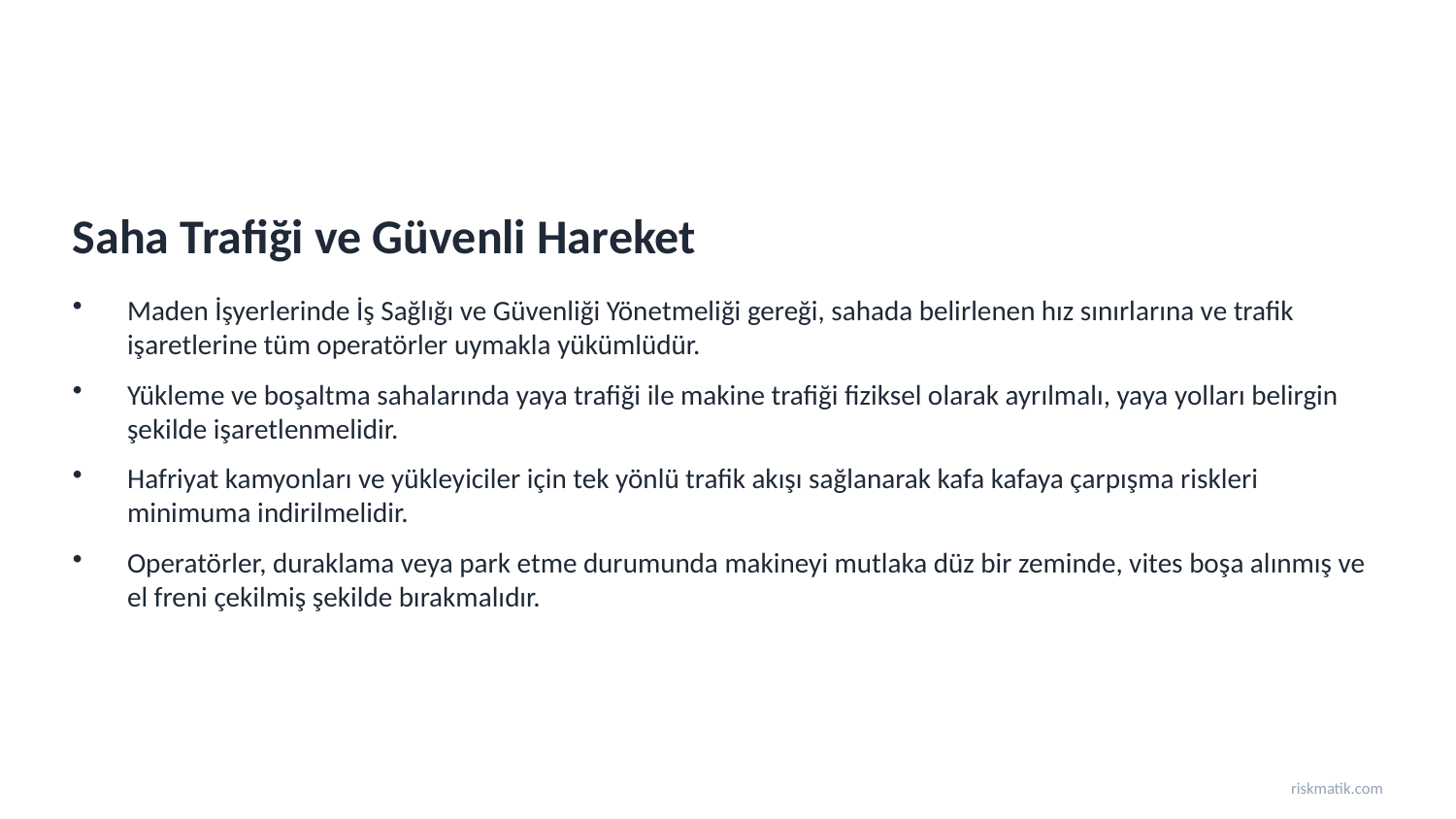

Saha Trafiği ve Güvenli Hareket
Maden İşyerlerinde İş Sağlığı ve Güvenliği Yönetmeliği gereği, sahada belirlenen hız sınırlarına ve trafik işaretlerine tüm operatörler uymakla yükümlüdür.
Yükleme ve boşaltma sahalarında yaya trafiği ile makine trafiği fiziksel olarak ayrılmalı, yaya yolları belirgin şekilde işaretlenmelidir.
Hafriyat kamyonları ve yükleyiciler için tek yönlü trafik akışı sağlanarak kafa kafaya çarpışma riskleri minimuma indirilmelidir.
Operatörler, duraklama veya park etme durumunda makineyi mutlaka düz bir zeminde, vites boşa alınmış ve el freni çekilmiş şekilde bırakmalıdır.
riskmatik.com